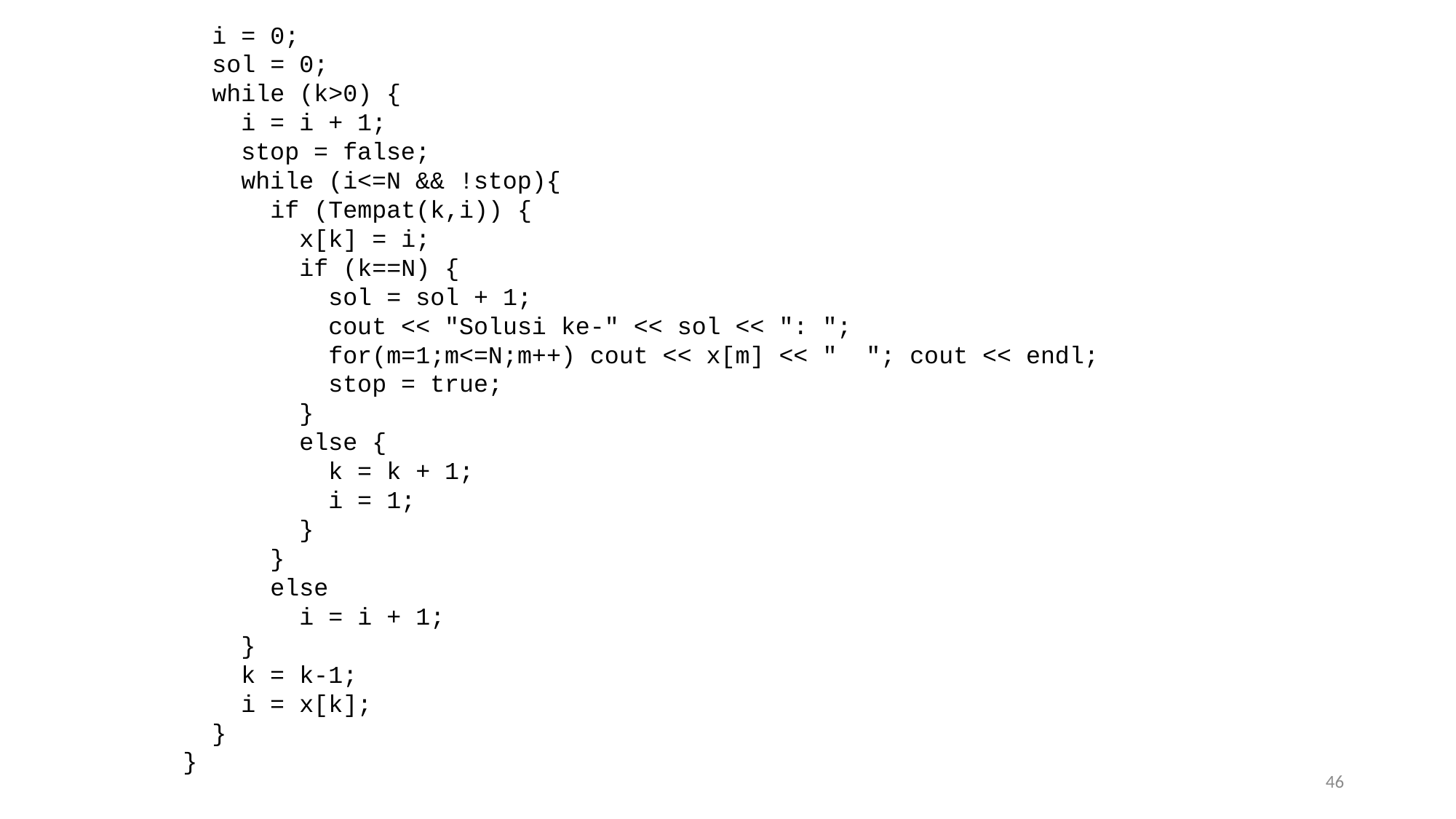

i = 0;
  sol = 0;
  while (k>0) {
    i = i + 1;
    stop = false;
    while (i<=N && !stop){
      if (Tempat(k,i)) {
        x[k] = i;
        if (k==N) {
          sol = sol + 1;
          cout << "Solusi ke-" << sol << ": ";
          for(m=1;m<=N;m++) cout << x[m] << "  "; cout << endl;
          stop = true;
        }
        else {
          k = k + 1;
          i = 1;
        }
      }
      else
        i = i + 1;
    }
    k = k-1;
    i = x[k];
  }
}
46